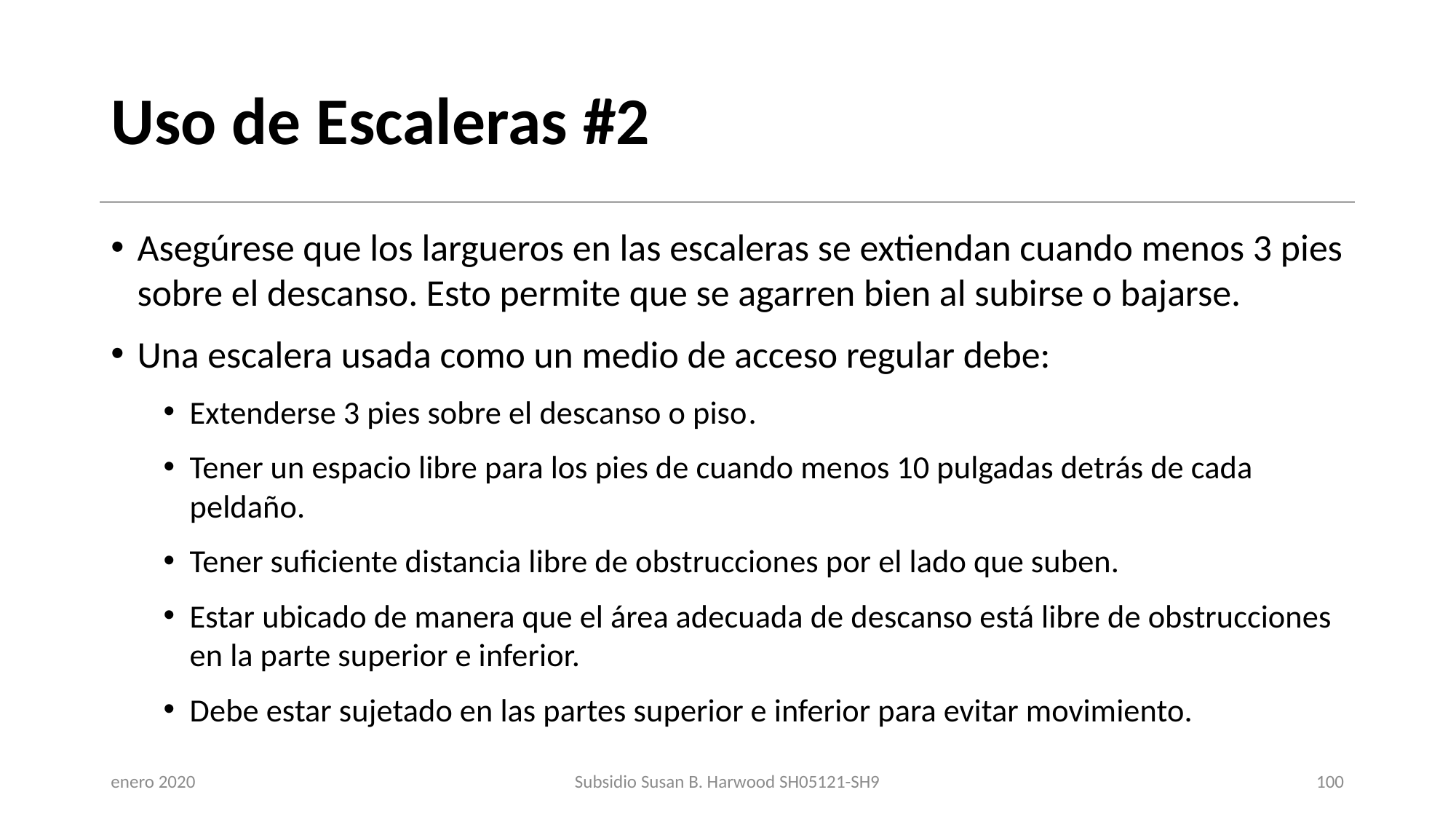

# Uso de Escaleras #2
Asegúrese que los largueros en las escaleras se extiendan cuando menos 3 pies sobre el descanso. Esto permite que se agarren bien al subirse o bajarse.
Una escalera usada como un medio de acceso regular debe:
Extenderse 3 pies sobre el descanso o piso.
Tener un espacio libre para los pies de cuando menos 10 pulgadas detrás de cada peldaño.
Tener suficiente distancia libre de obstrucciones por el lado que suben.
Estar ubicado de manera que el área adecuada de descanso está libre de obstrucciones en la parte superior e inferior.
Debe estar sujetado en las partes superior e inferior para evitar movimiento.
enero 2020
Subsidio Susan B. Harwood SH05121-SH9
100